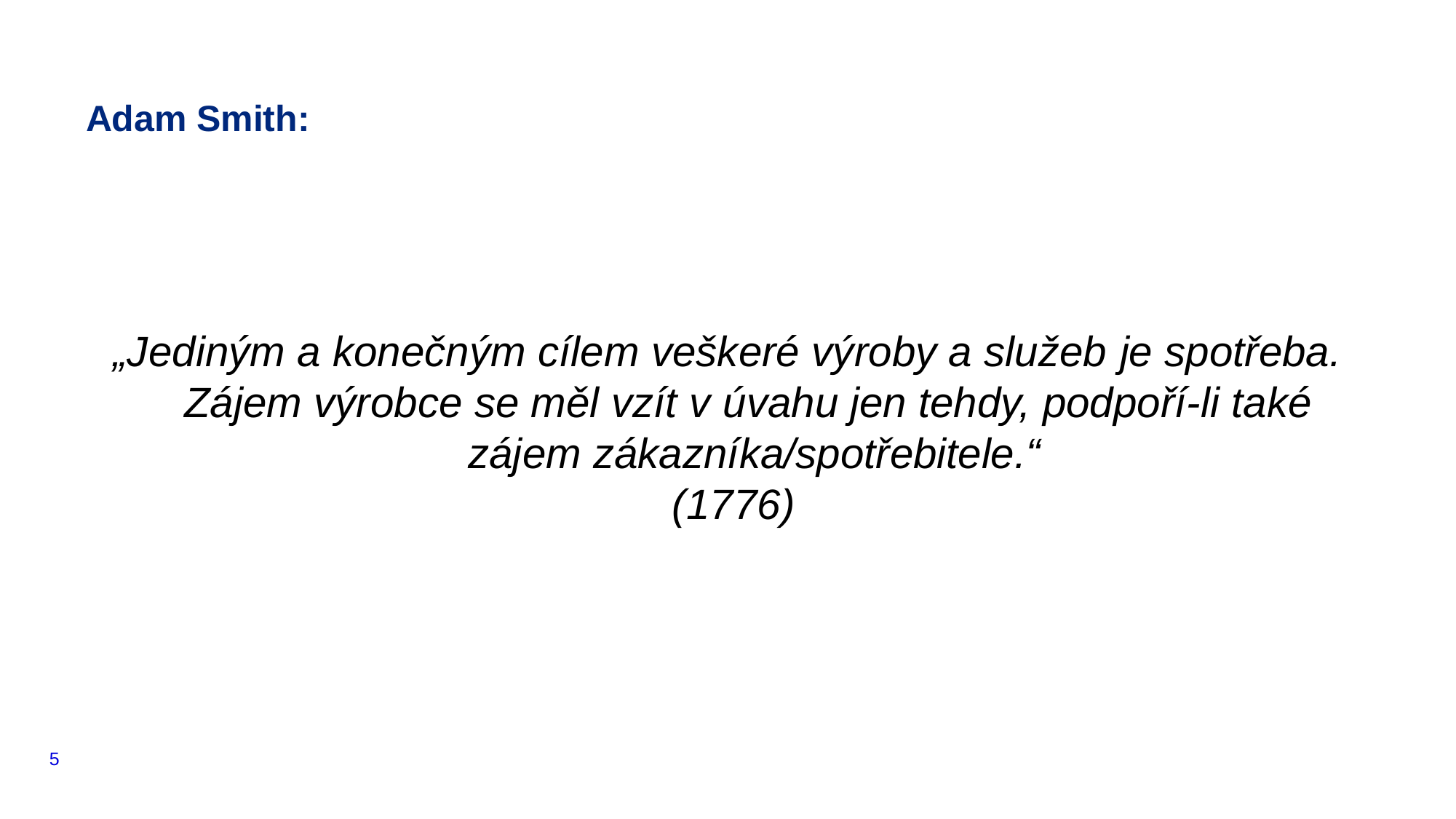

Adam Smith:
„Jediným a konečným cílem veškeré výroby a služeb je spotřeba.
Zájem výrobce se měl vzít v úvahu jen tehdy, podpoří-li také  zájem zákazníka/spotřebitele.“
(1776)
5